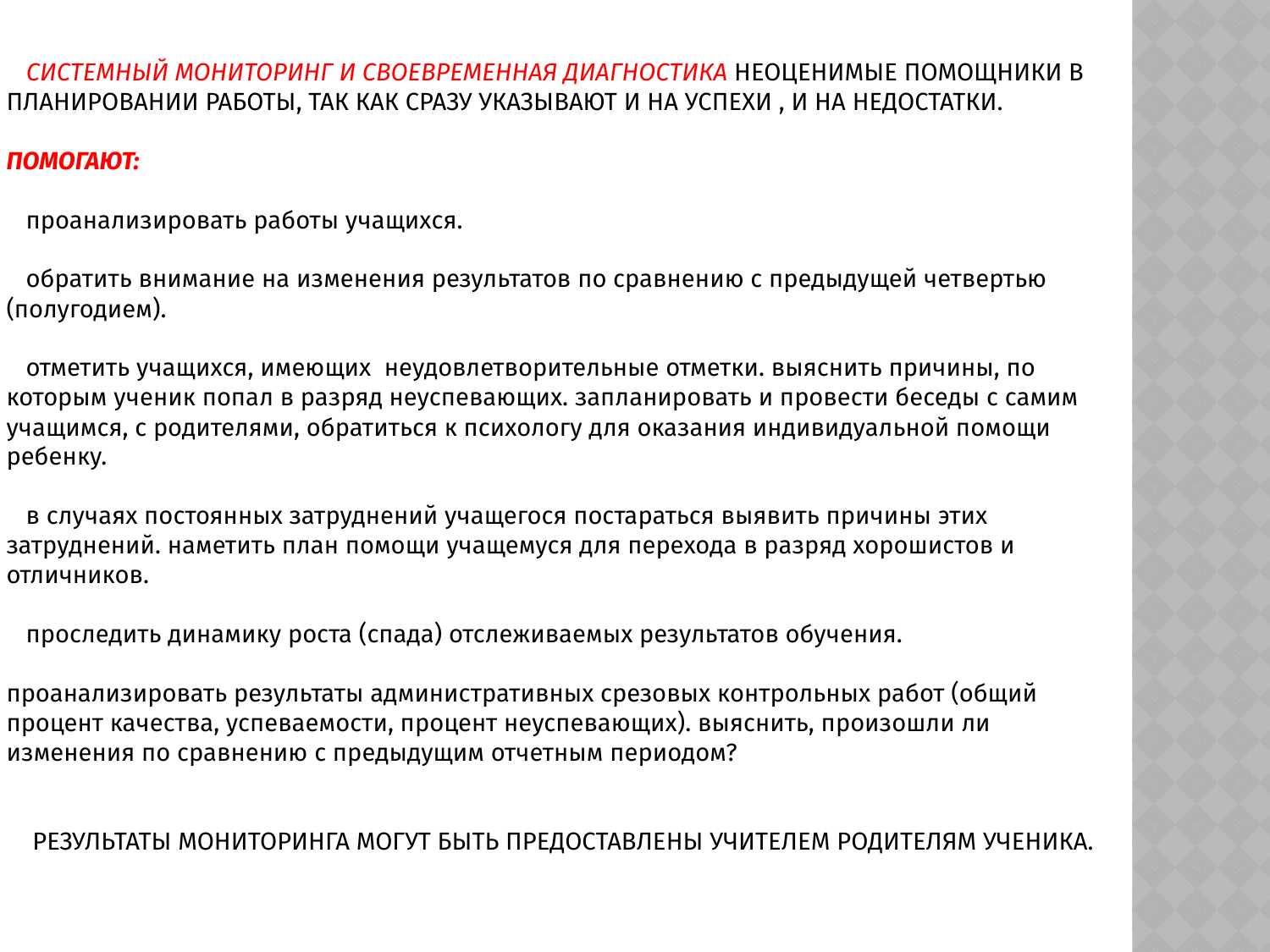

# Системный мониторинг и своевременная диагностика неоценимые помощники в планировании работы, так как сразу указывают и на успехи , и на недостатки. Помогают: проанализировать работы учащихся. обратить внимание на изменения результатов по сравнению с предыдущей четвертью (полугодием). отметить учащихся, имеющих  неудовлетворительные отметки. выяснить причины, по которым ученик попал в разряд неуспевающих. запланировать и провести беседы с самим учащимся, с родителями, обратиться к психологу для оказания индивидуальной помощи ребенку. в случаях постоянных затруднений учащегося постараться выявить причины этих затруднений. наметить план помощи учащемуся для перехода в разряд хорошистов и отличников. проследить динамику роста (спада) отслеживаемых результатов обучения.   проанализировать результаты административных срезовых контрольных работ (общий процент качества, успеваемости, процент неуспевающих). выяснить, произошли ли изменения по сравнению с предыдущим отчетным периодом?   Результаты мониторинга могут быть предоставлены учителем родителям ученика.